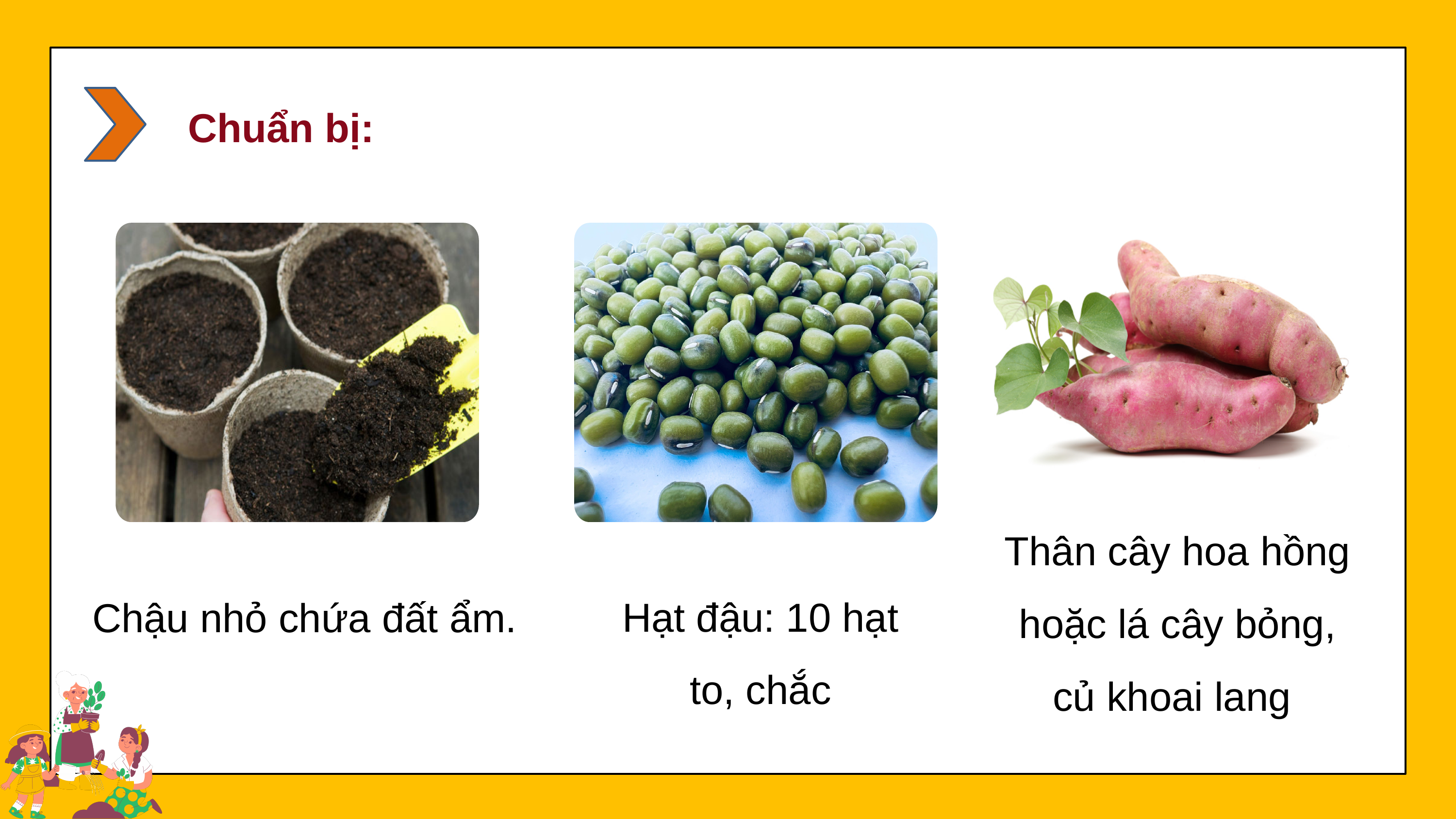

Chuẩn bị:

Thân cây hoa hồng hoặc lá cây bỏng, củ khoai lang

Chậu nhỏ chứa đất ẩm.

Hạt đậu: 10 hạt to, chắc